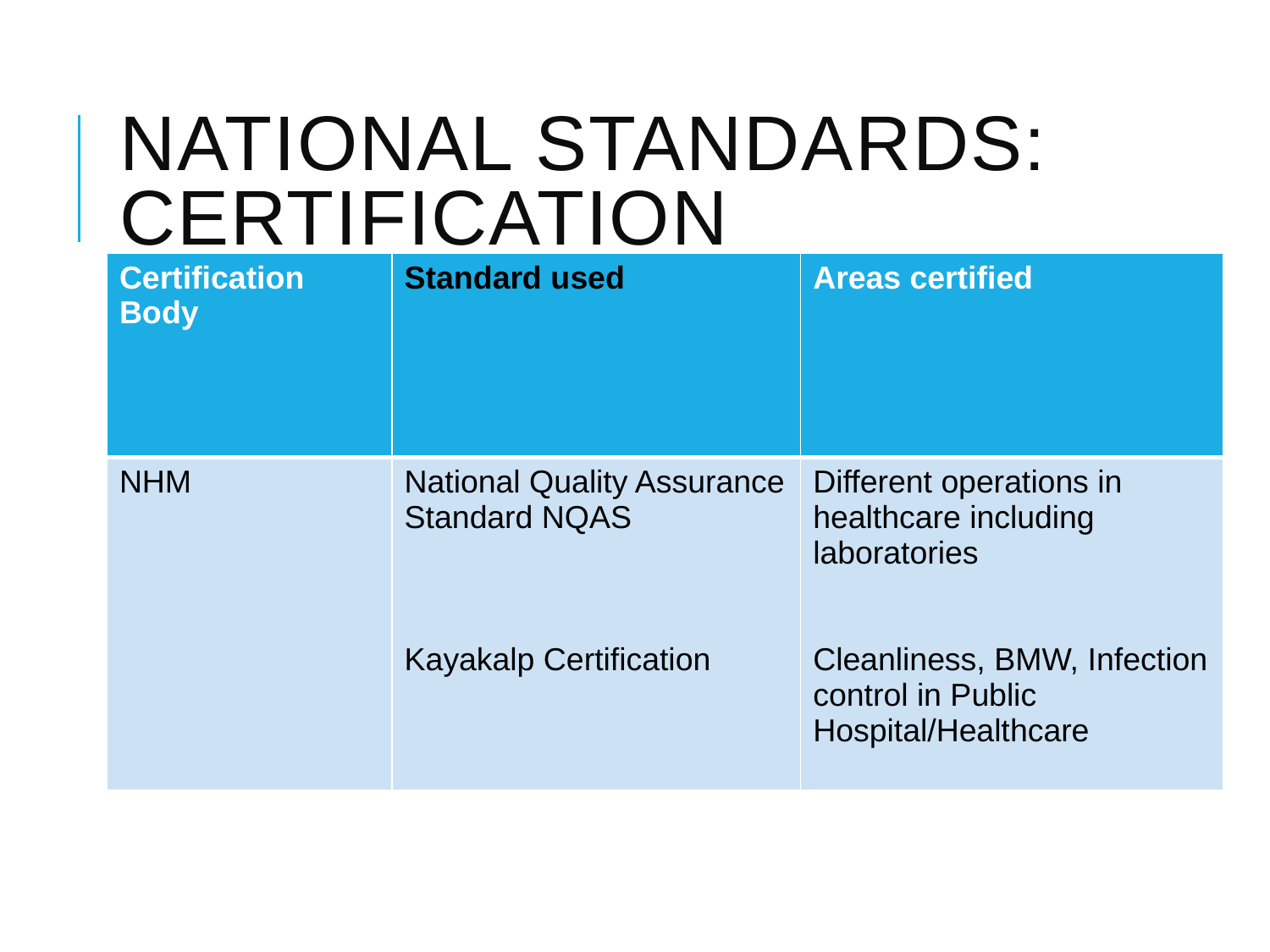

# National standards: certification
| Certification Body | Standard used | Areas certified |
| --- | --- | --- |
| NHM | National Quality Assurance Standard NQAS Kayakalp Certification | Different operations in healthcare including laboratories Cleanliness, BMW, Infection control in Public Hospital/Healthcare |